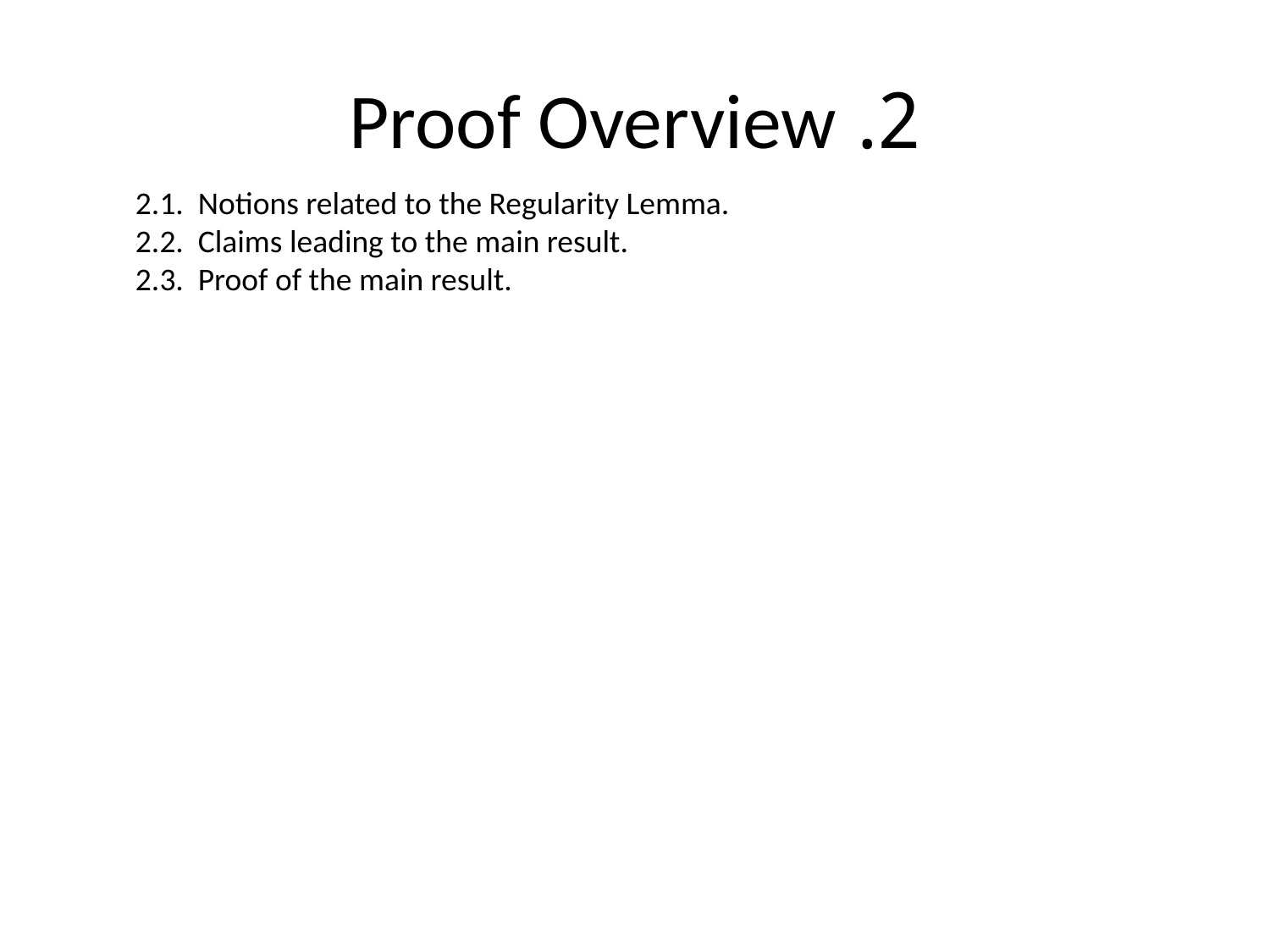

# 2. Proof Overview

2.1.  Notions related to the Regularity Lemma.
2.2.  Claims leading to the main result.
2.3.  Proof of the main result.